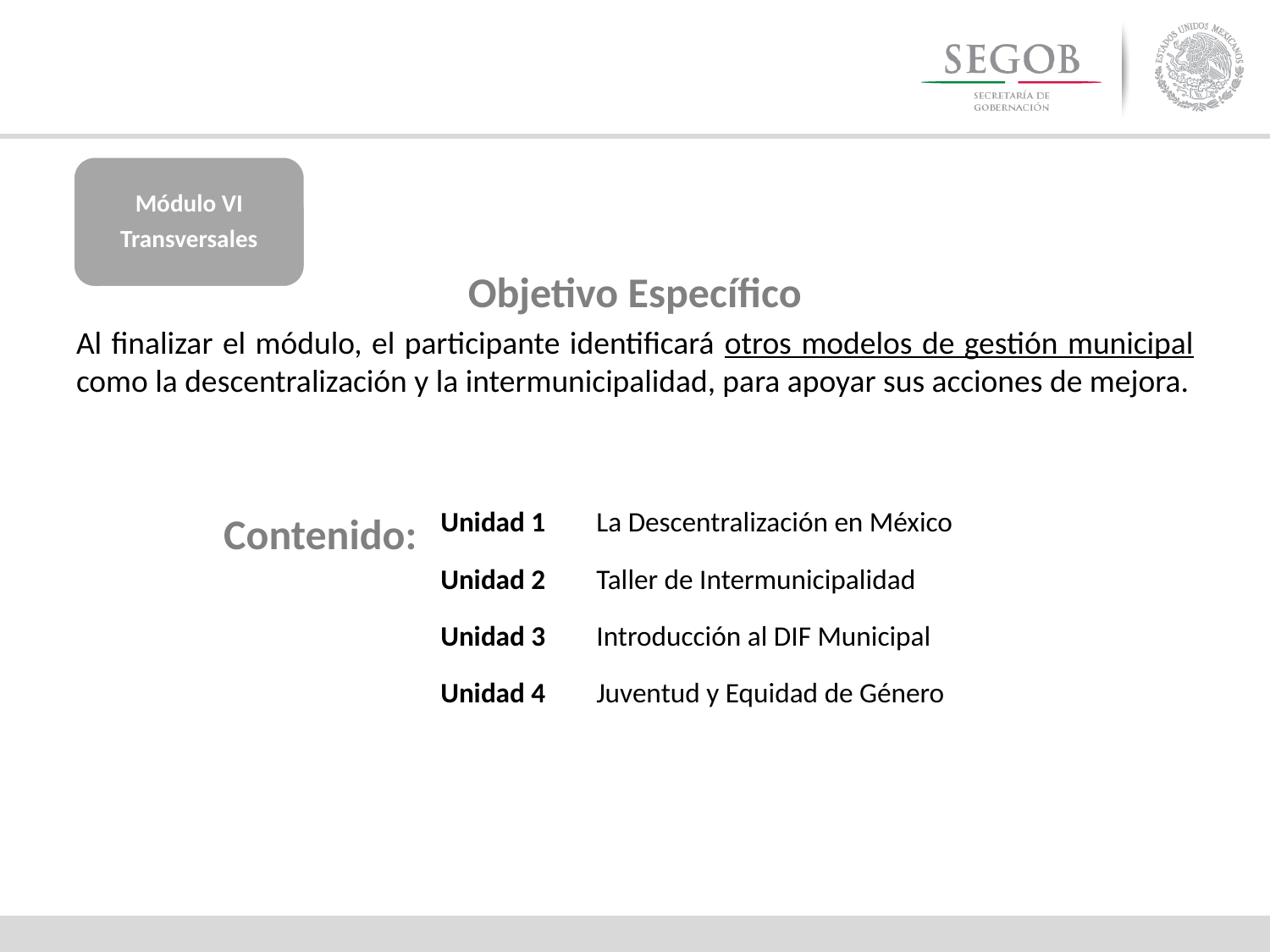

Módulo VI
Transversales
Objetivo Específico
Al finalizar el módulo, el participante identificará otros modelos de gestión municipal como la descentralización y la intermunicipalidad, para apoyar sus acciones de mejora.
Contenido:
| Unidad 1 | La Descentralización en México |
| --- | --- |
|  |  |
| Unidad 2 | Taller de Intermunicipalidad |
|  |  |
| Unidad 3 | Introducción al DIF Municipal |
|  |  |
| Unidad 4 | Juventud y Equidad de Género |